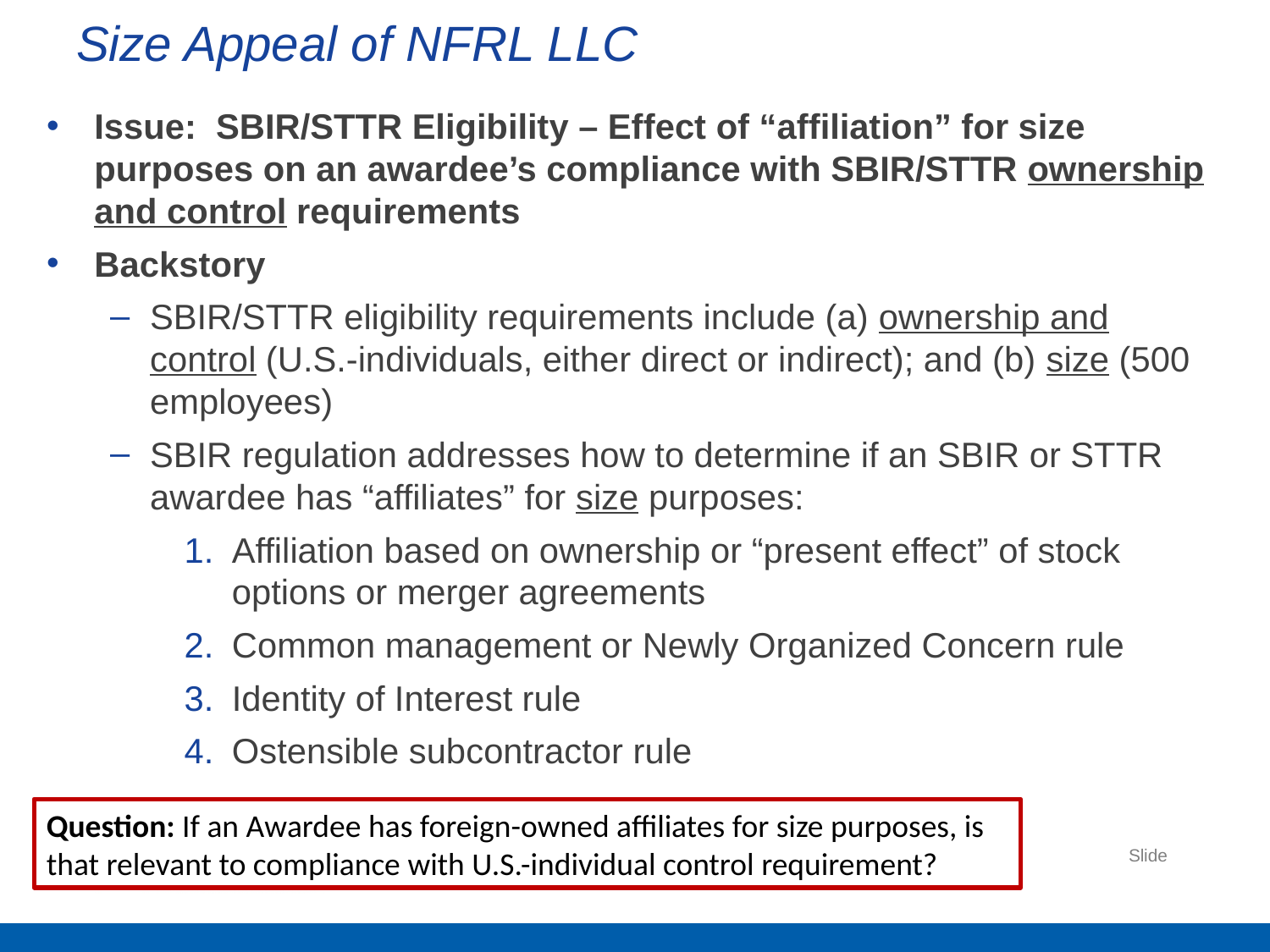

# Size Appeal of NFRL LLC
Issue:  SBIR/STTR Eligibility – Effect of “affiliation” for size purposes on an awardee’s compliance with SBIR/STTR ownership and control requirements
Backstory
SBIR/STTR eligibility requirements include (a) ownership and control (U.S.-individuals, either direct or indirect); and (b) size (500 employees)
SBIR regulation addresses how to determine if an SBIR or STTR awardee has “affiliates” for size purposes:
Affiliation based on ownership or “present effect” of stock options or merger agreements
Common management or Newly Organized Concern rule
Identity of Interest rule
Ostensible subcontractor rule

Question: If an Awardee has foreign-owned affiliates for size purposes, is that relevant to compliance with U.S.-individual control requirement?